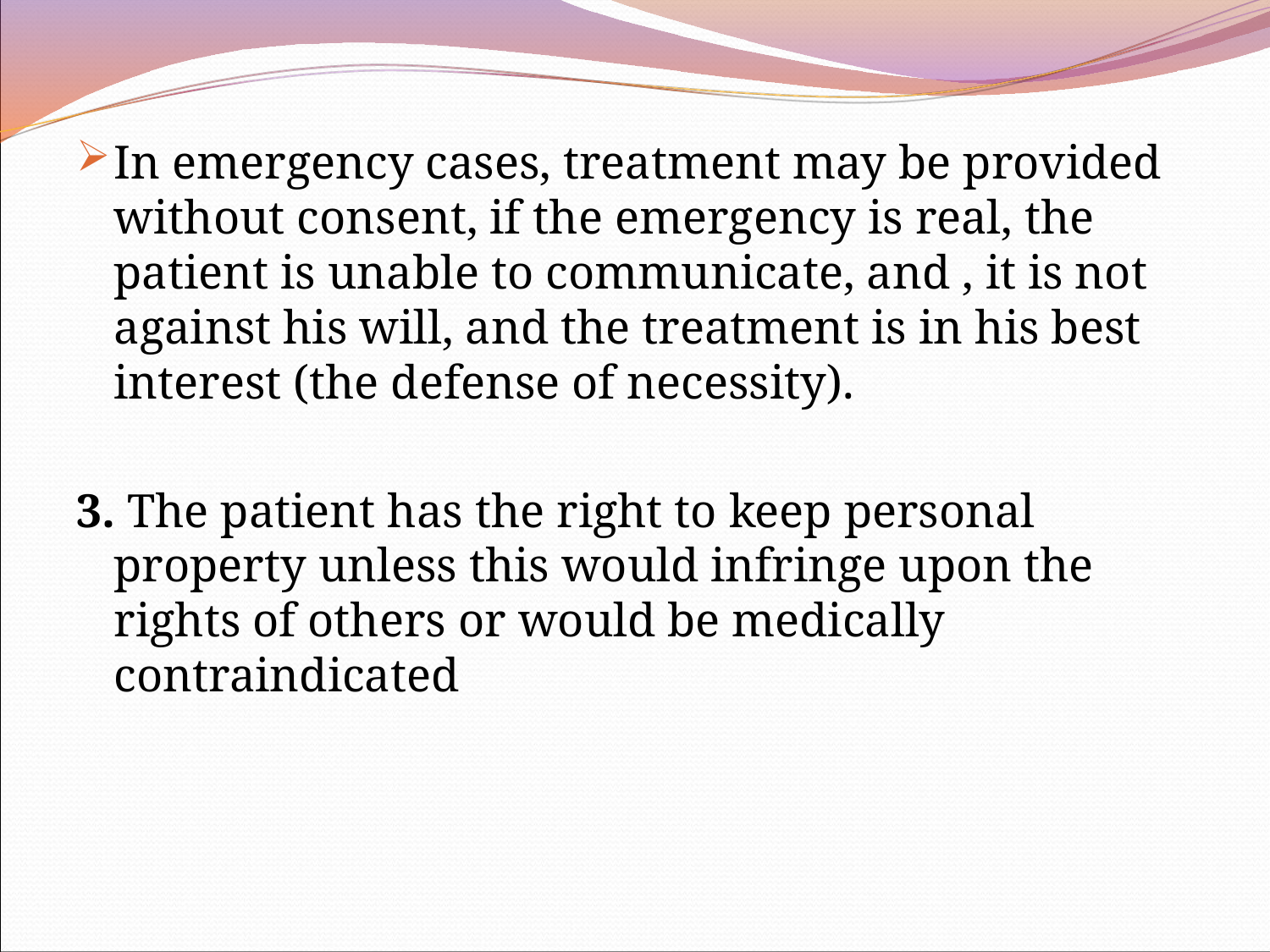

In emergency cases, treatment may be provided without consent, if the emergency is real, the patient is unable to communicate, and , it is not against his will, and the treatment is in his best interest (the defense of necessity).

3. The patient has the right to keep personal property unless this would infringe upon the rights of others or would be medically contraindicated